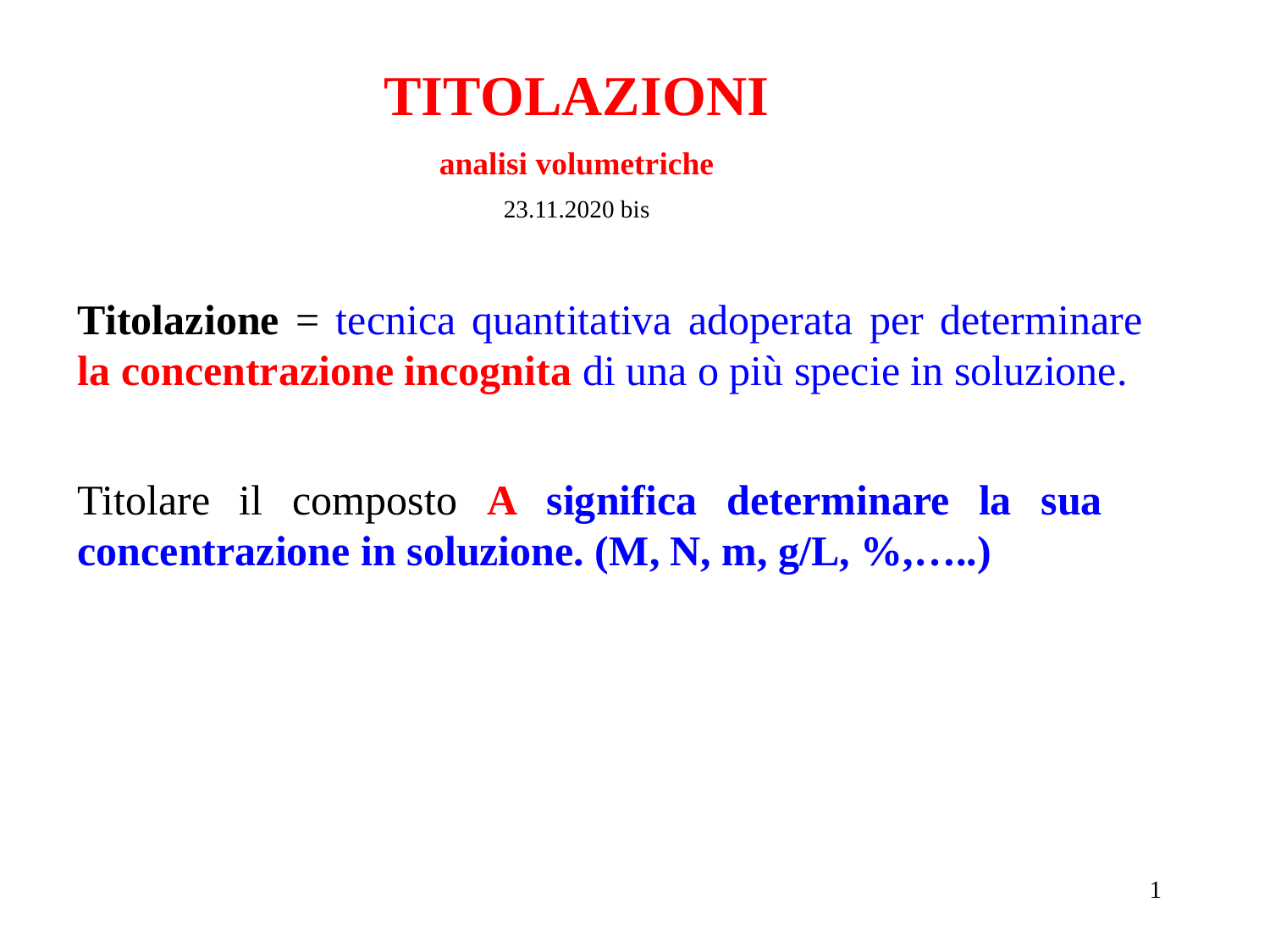

TITOLAZIONI
analisi volumetriche
23.11.2020 bis
Titolazione = tecnica quantitativa adoperata per determinare la concentrazione incognita di una o più specie in soluzione.

Titolare il composto A significa determinare la sua concentrazione in soluzione. (M, N, m, g/L, %,…..)
1